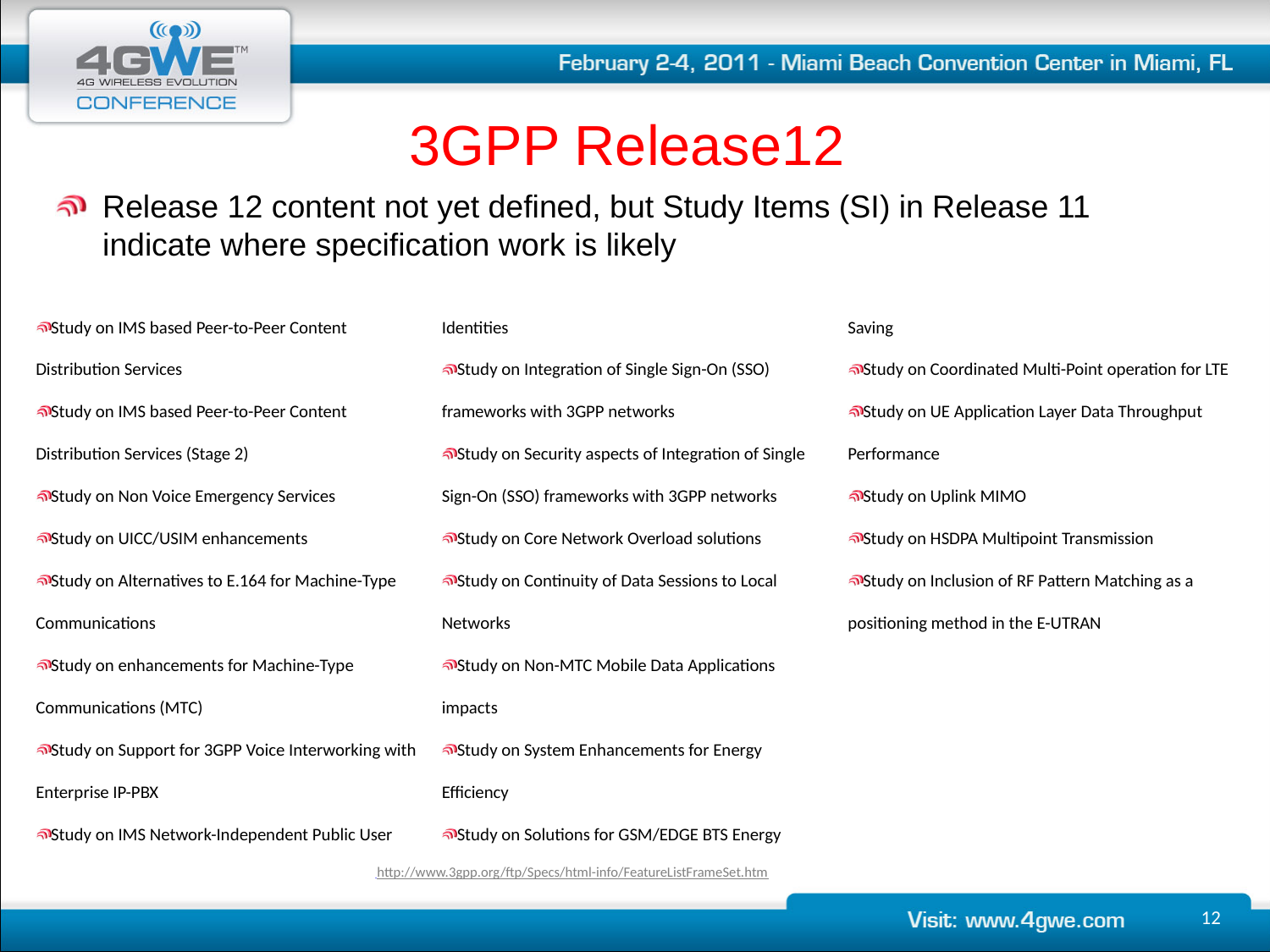

# 3GPP Release12
Release 12 content not yet defined, but Study Items (SI) in Release 11 indicate where specification work is likely

Study on IMS based Peer-to-Peer Content Distribution Services
Study on IMS based Peer-to-Peer Content Distribution Services (Stage 2)
Study on Non Voice Emergency Services
Study on UICC/USIM enhancements
Study on Alternatives to E.164 for Machine-Type Communications
Study on enhancements for Machine-Type Communications (MTC)
Study on Support for 3GPP Voice Interworking with Enterprise IP-PBX
Study on IMS Network-Independent Public User Identities
Study on Integration of Single Sign-On (SSO) frameworks with 3GPP networks
Study on Security aspects of Integration of Single Sign-On (SSO) frameworks with 3GPP networks
Study on Core Network Overload solutions
Study on Continuity of Data Sessions to Local Networks
Study on Non-MTC Mobile Data Applications impacts
Study on System Enhancements for Energy Efficiency
Study on Solutions for GSM/EDGE BTS Energy Saving
Study on Coordinated Multi-Point operation for LTE
Study on UE Application Layer Data Throughput Performance
Study on Uplink MIMO
Study on HSDPA Multipoint Transmission
Study on Inclusion of RF Pattern Matching as a positioning method in the E-UTRAN

 http://www.3gpp.org/ftp/Specs/html-info/FeatureListFrameSet.htm
12